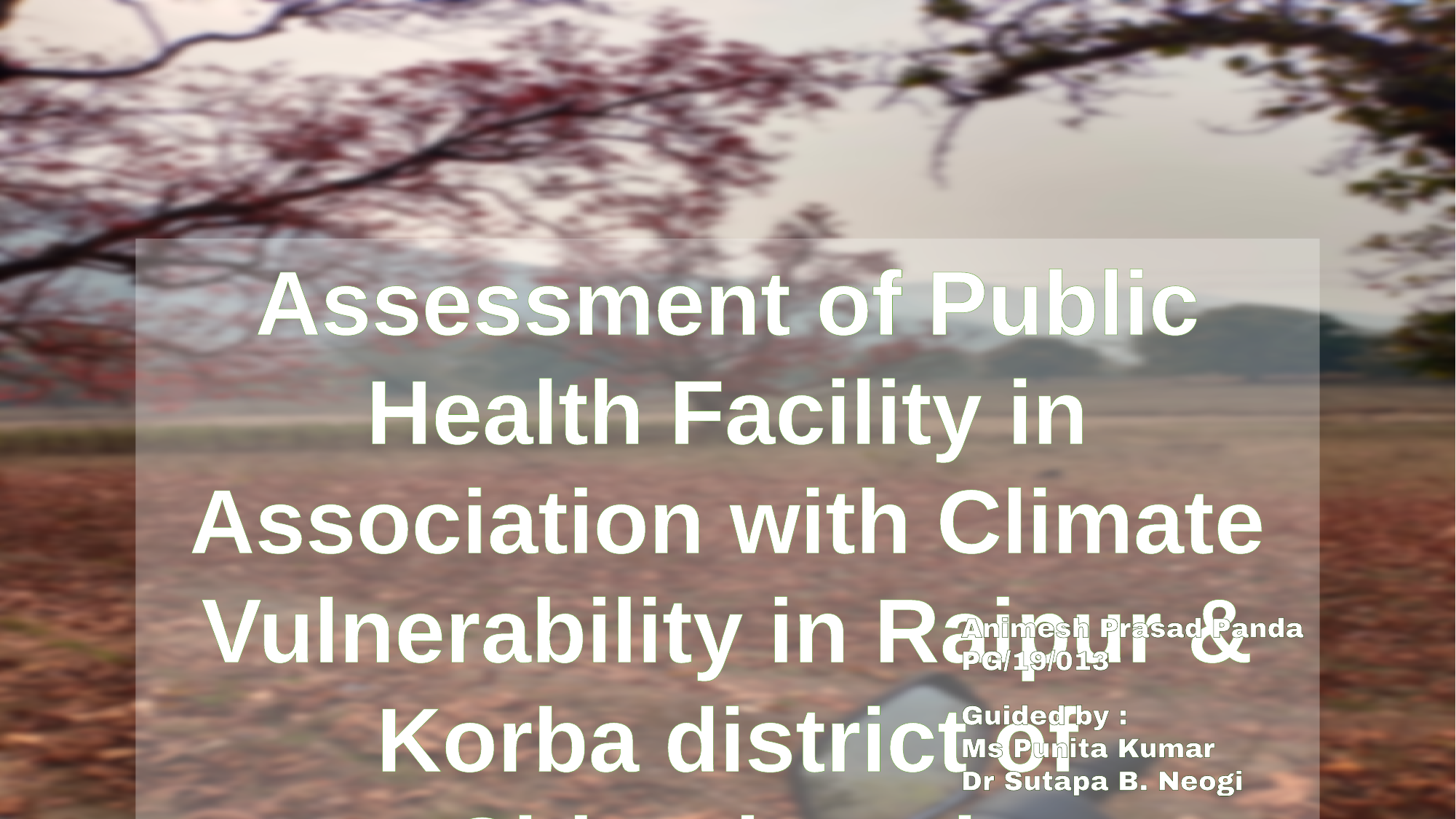

Assessment of Public Health Facility in Association with Climate Vulnerability in Raipur & Korba district of Chhattisgarh
Animesh Prasad Panda
PG/19/013

Guided by :
Ms Punita Kumar
Dr Sutapa B. Neogi